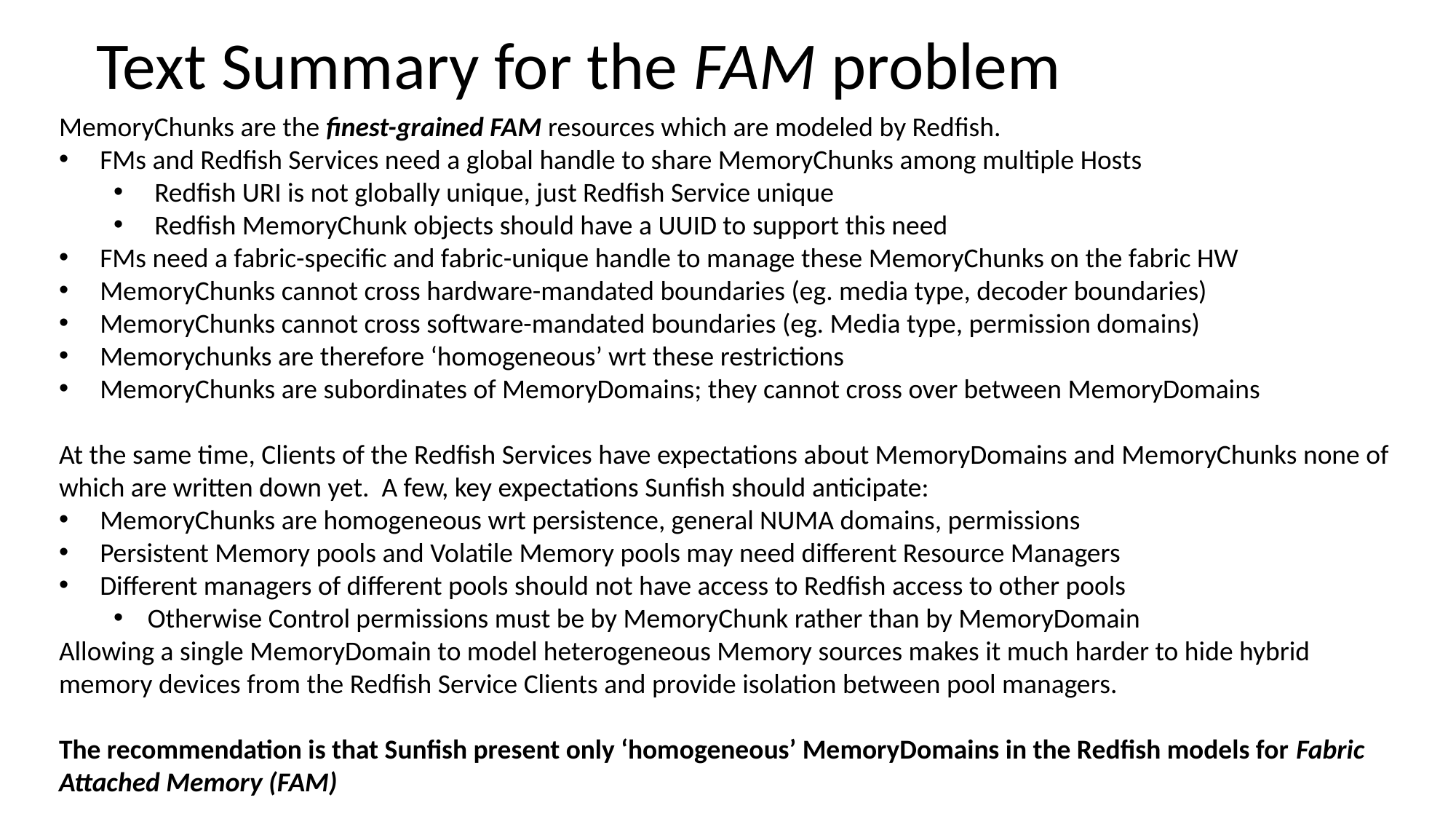

# Text Summary for the FAM problem
MemoryChunks are the finest-grained FAM resources which are modeled by Redfish.
FMs and Redfish Services need a global handle to share MemoryChunks among multiple Hosts
Redfish URI is not globally unique, just Redfish Service unique
Redfish MemoryChunk objects should have a UUID to support this need
FMs need a fabric-specific and fabric-unique handle to manage these MemoryChunks on the fabric HW
MemoryChunks cannot cross hardware-mandated boundaries (eg. media type, decoder boundaries)
MemoryChunks cannot cross software-mandated boundaries (eg. Media type, permission domains)
Memorychunks are therefore ‘homogeneous’ wrt these restrictions
MemoryChunks are subordinates of MemoryDomains; they cannot cross over between MemoryDomains

At the same time, Clients of the Redfish Services have expectations about MemoryDomains and MemoryChunks none of which are written down yet.  A few, key expectations Sunfish should anticipate:
MemoryChunks are homogeneous wrt persistence, general NUMA domains, permissions
Persistent Memory pools and Volatile Memory pools may need different Resource Managers
Different managers of different pools should not have access to Redfish access to other pools
Otherwise Control permissions must be by MemoryChunk rather than by MemoryDomain
Allowing a single MemoryDomain to model heterogeneous Memory sources makes it much harder to hide hybrid memory devices from the Redfish Service Clients and provide isolation between pool managers.

The recommendation is that Sunfish present only ‘homogeneous’ MemoryDomains in the Redfish models for Fabric Attached Memory (FAM)